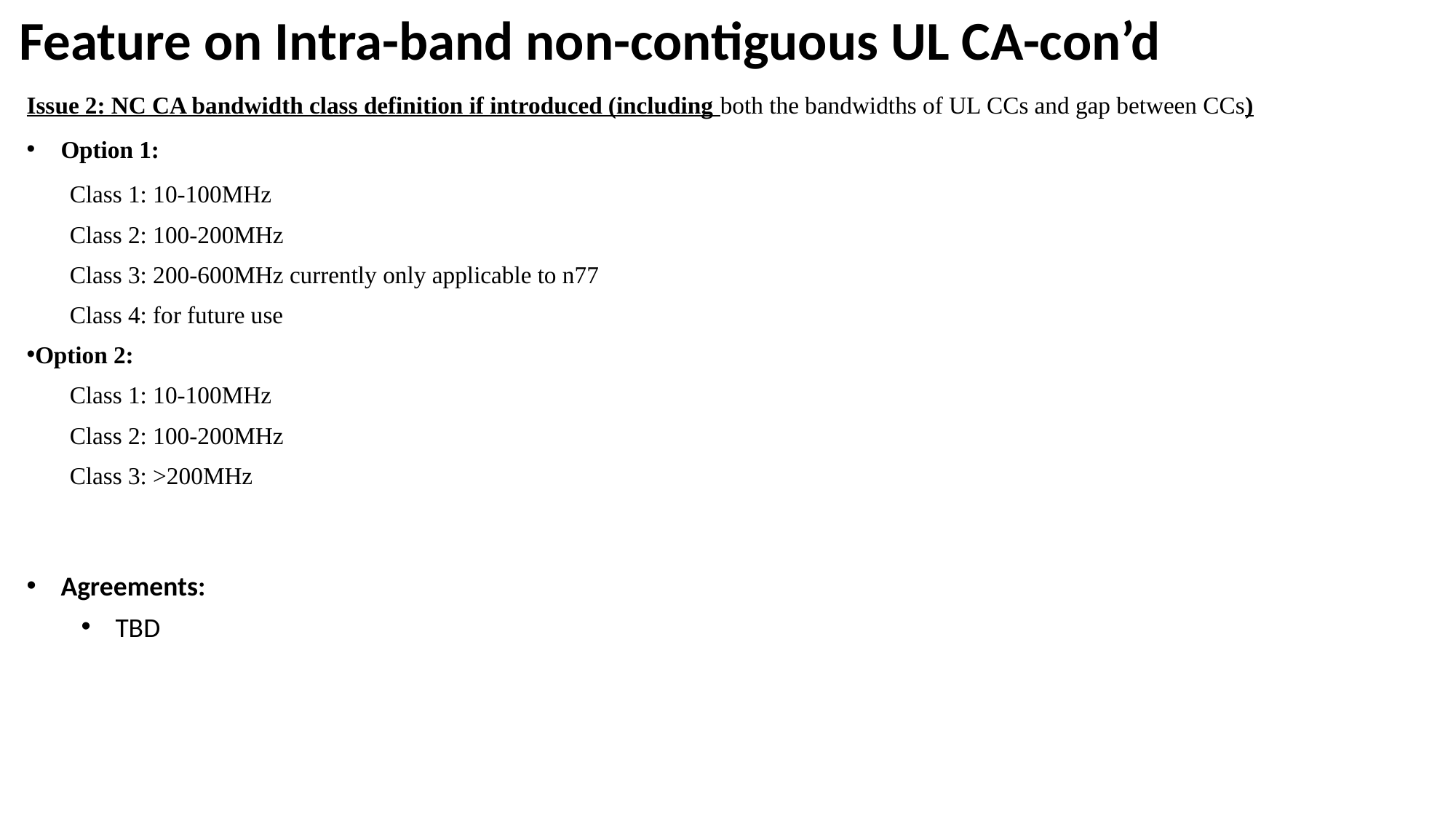

Feature on Intra-band non-contiguous UL CA-con’d
Issue 2: NC CA bandwidth class definition if introduced (including both the bandwidths of UL CCs and gap between CCs)
Option 1:
Class 1: 10-100MHz
Class 2: 100-200MHz
Class 3: 200-600MHz currently only applicable to n77
Class 4: for future use
Option 2:
Class 1: 10-100MHz
Class 2: 100-200MHz
Class 3: >200MHz
Agreements:
TBD